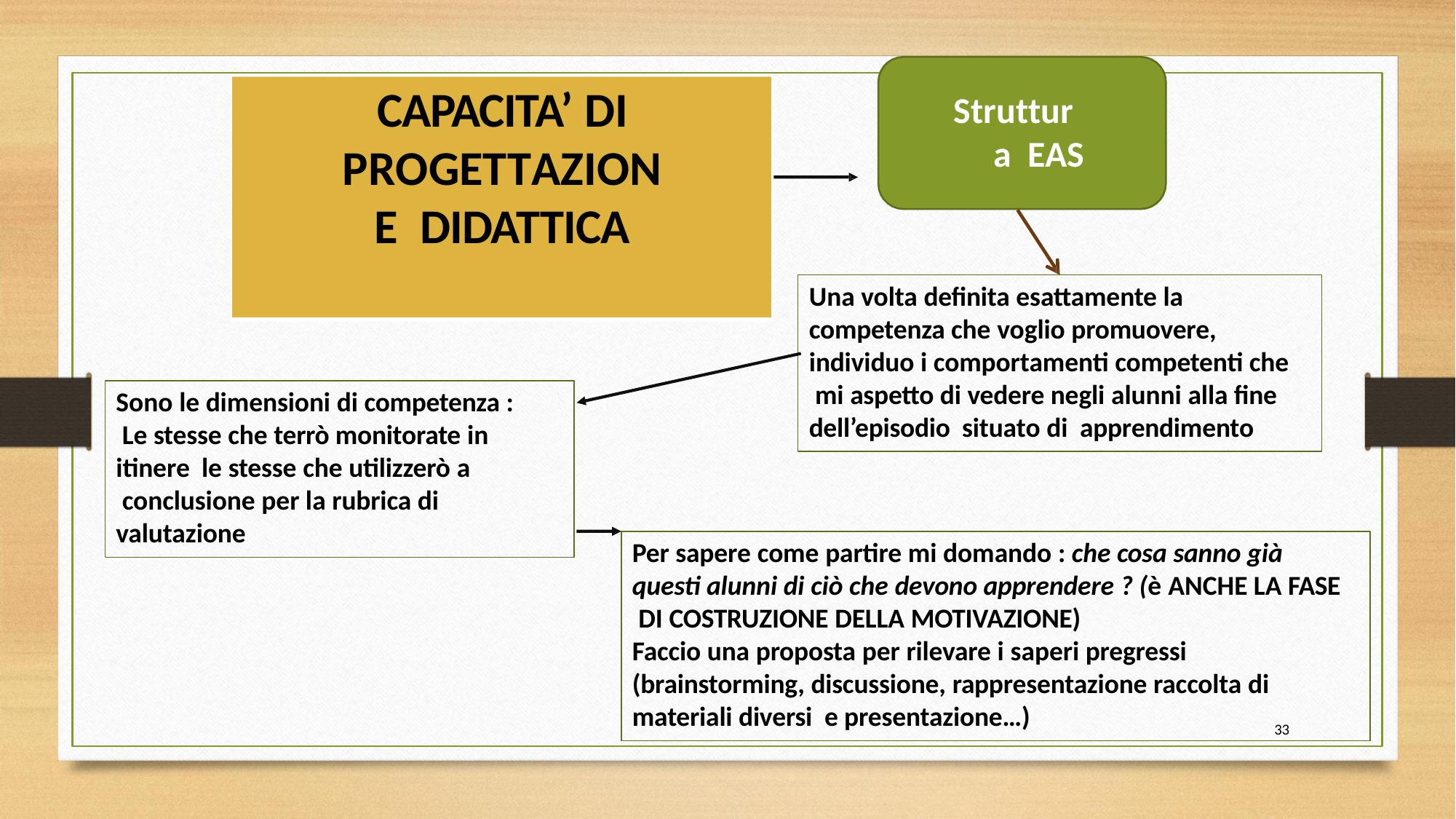

# CAPACITA’ DI  PROGETTAZIONE  DIDATTICA
Struttura  EAS

Una volta definita esattamente la
competenza che voglio promuovere,  individuo i comportamenti competenti che  mi aspetto di vedere negli alunni alla fine  dell’episodio situato di apprendimento

Sono le dimensioni di competenza :  Le stesse che terrò monitorate in
itinere le stesse che utilizzerò a  conclusione per la rubrica di  valutazione

Per sapere come partire mi domando : che cosa sanno già
questi alunni di ciò che devono apprendere ? (è ANCHE LA FASE  DI COSTRUZIONE DELLA MOTIVAZIONE)
Faccio una proposta per rilevare i saperi pregressi
(brainstorming, discussione, rappresentazione raccolta di
materiali diversi e presentazione…)
33